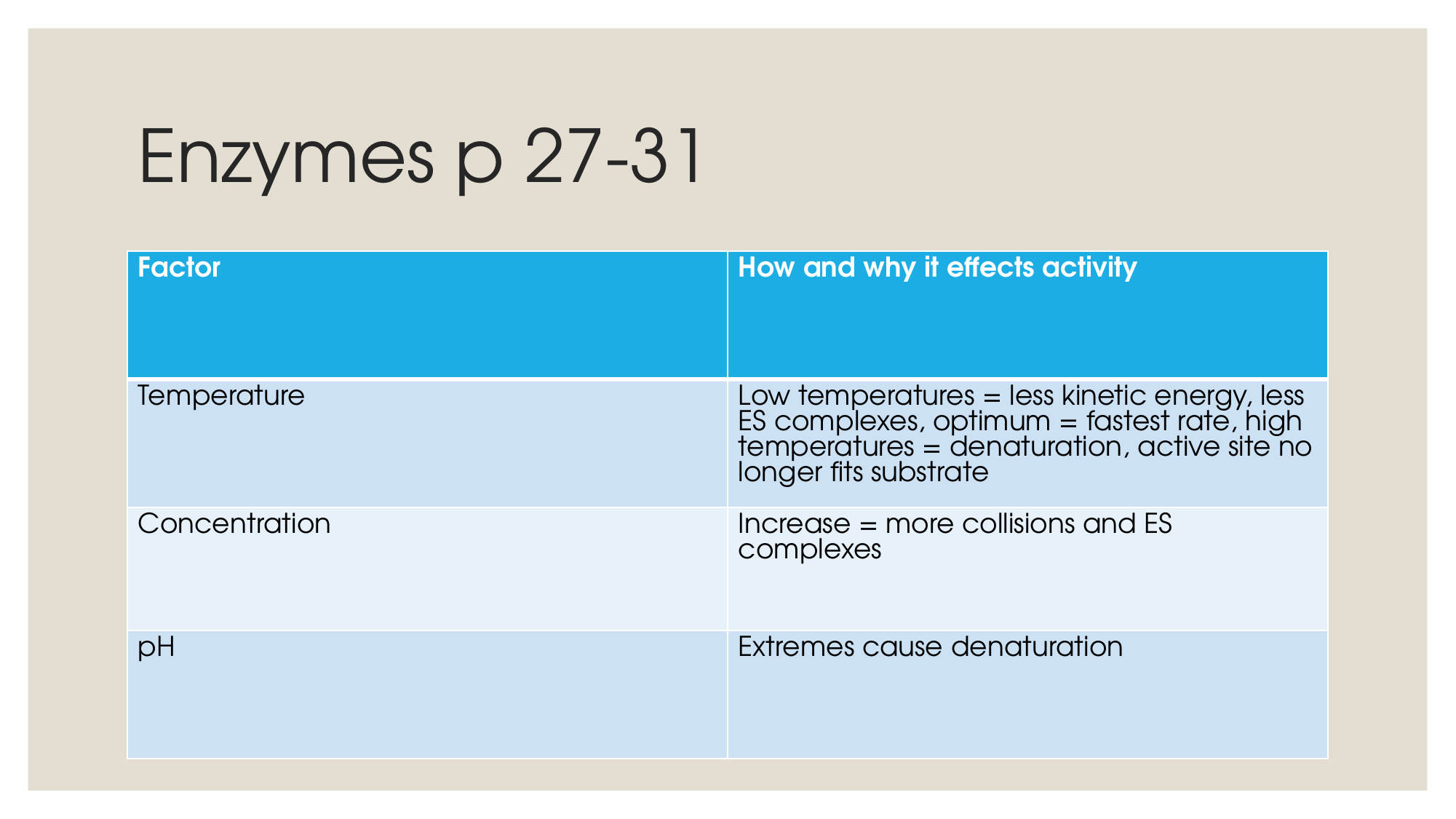

# Enzymes p 27-31
| Factor | How and why it effects activity |
| --- | --- |
| Temperature | Low temperatures = less kinetic energy, less ES complexes, optimum = fastest rate, high temperatures = denaturation, active site no longer fits substrate |
| Concentration | Increase = more collisions and ES complexes |
| pH | Extremes cause denaturation |